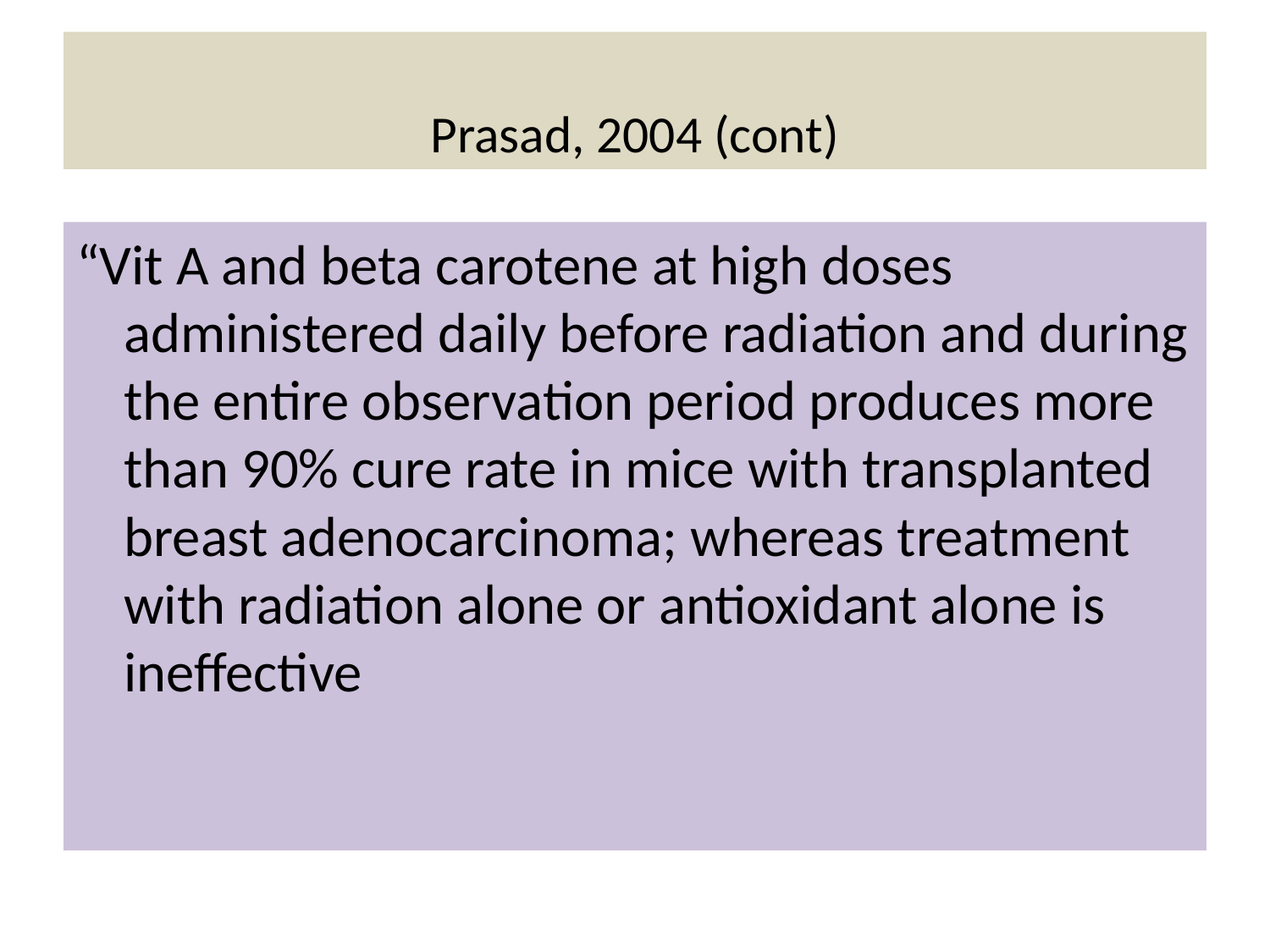

# Prasad, 2004 (cont)
“Vit A and beta carotene at high doses administered daily before radiation and during the entire observation period produces more than 90% cure rate in mice with transplanted breast adenocarcinoma; whereas treatment with radiation alone or antioxidant alone is ineffective